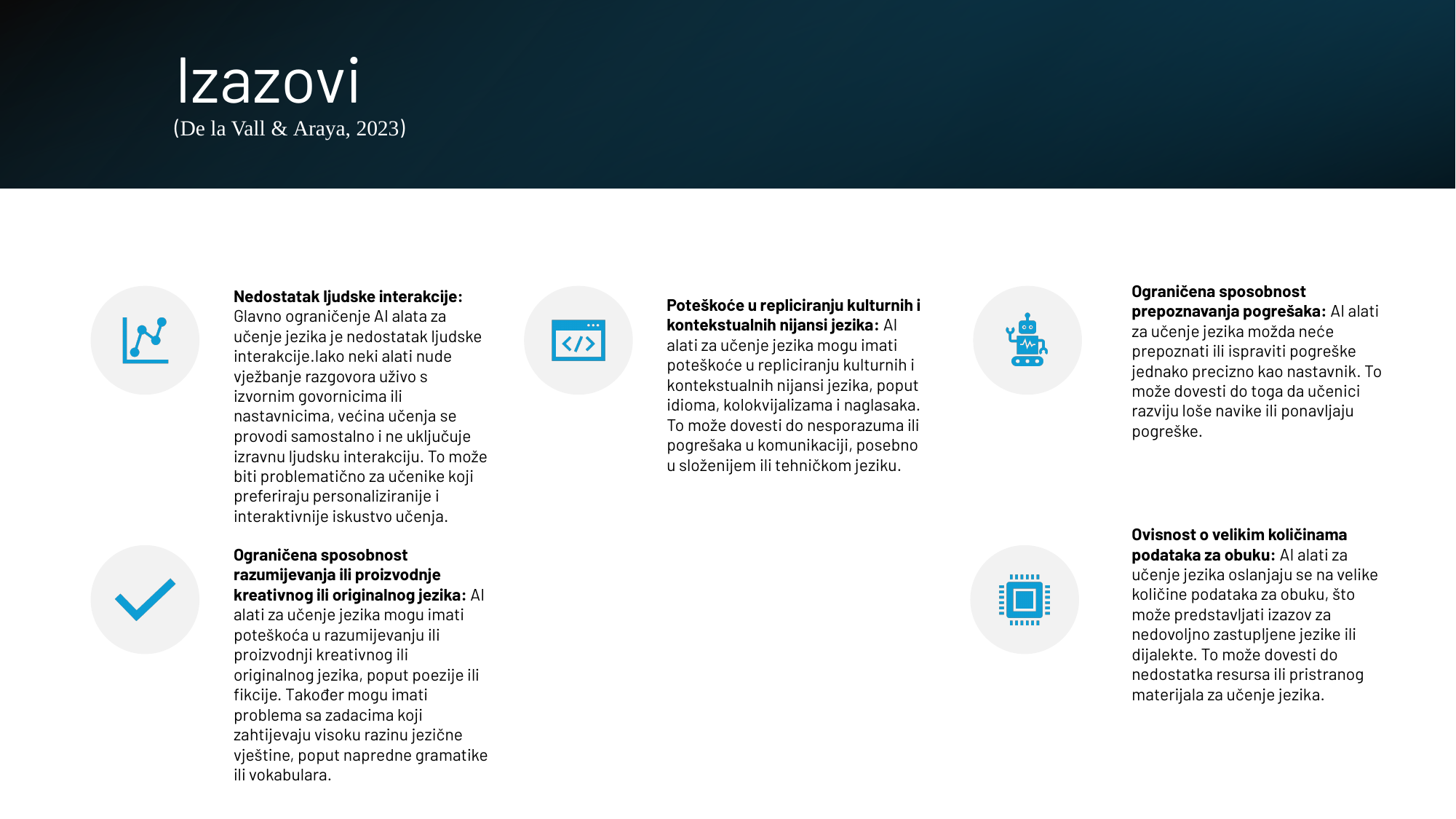

# Izazovi (De la Vall & Araya, 2023)

Ograničena sposobnost prepoznavanja pogrešaka: AI alati za učenje jezika možda neće prepoznati ili ispraviti pogreške jednako precizno kao nastavnik. To može dovesti do toga da učenici razviju loše navike ili ponavljaju pogreške.

Ovisnost o velikim količinama podataka za obuku: AI alati za učenje jezika oslanjaju se na velike količine podataka za obuku, što može predstavljati izazov za nedovoljno zastupljene jezike ili dijalekte. To može dovesti do nedostatka resursa ili pristranog materijala za učenje jezika.

Poteškoće u repliciranju kulturnih i kontekstualnih nijansi jezika: AI alati za učenje jezika mogu imati poteškoće u repliciranju kulturnih i kontekstualnih nijansi jezika, poput idioma, kolokvijalizama i naglasaka. To može dovesti do nesporazuma ili pogrešaka u komunikaciji, posebno u složenijem ili tehničkom jeziku.
Nedostatak ljudske interakcije: Glavno ograničenje AI alata za učenje jezika je nedostatak ljudske interakcije.Iako neki alati nude vježbanje razgovora uživo s izvornim govornicima ili nastavnicima, većina učenja se provodi samostalno i ne uključuje izravnu ljudsku interakciju. To može biti problematično za učenike koji preferiraju personaliziranije i interaktivnije iskustvo učenja.

Ograničena sposobnost razumijevanja ili proizvodnje kreativnog ili originalnog jezika: AI alati za učenje jezika mogu imati poteškoća u razumijevanju ili proizvodnji kreativnog ili originalnog jezika, poput poezije ili fikcije. Također mogu imati problema sa zadacima koji zahtijevaju visoku razinu jezične vještine, poput napredne gramatike ili vokabulara.